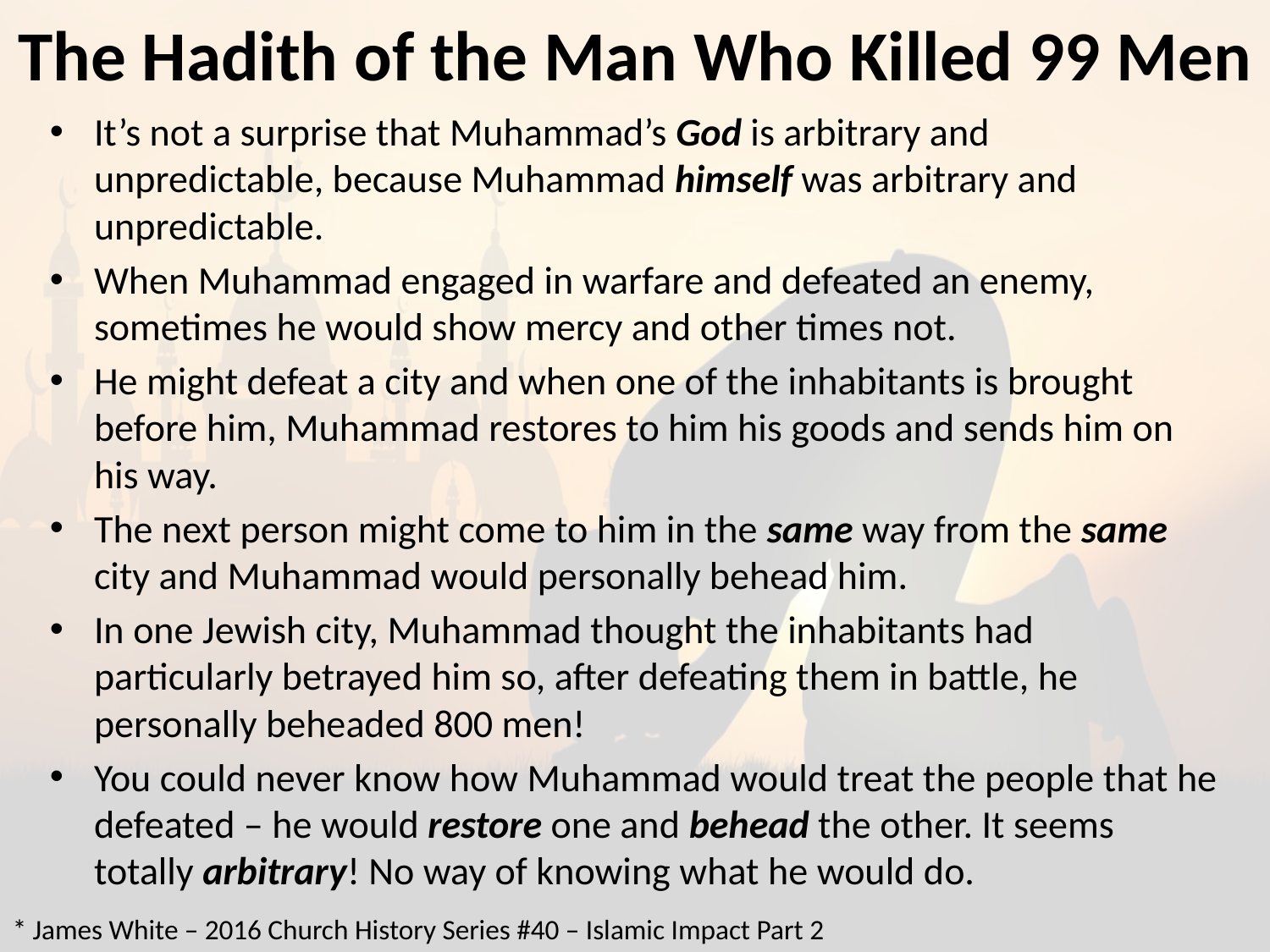

# The Hadith of the Man Who Killed 99 Men
It’s not a surprise that Muhammad’s God is arbitrary and unpredictable, because Muhammad himself was arbitrary and unpredictable.
When Muhammad engaged in warfare and defeated an enemy, sometimes he would show mercy and other times not.
He might defeat a city and when one of the inhabitants is brought before him, Muhammad restores to him his goods and sends him on his way.
The next person might come to him in the same way from the same city and Muhammad would personally behead him.
In one Jewish city, Muhammad thought the inhabitants had particularly betrayed him so, after defeating them in battle, he personally beheaded 800 men!
You could never know how Muhammad would treat the people that he defeated – he would restore one and behead the other. It seems totally arbitrary! No way of knowing what he would do.

* James White – 2016 Church History Series #40 – Islamic Impact Part 2